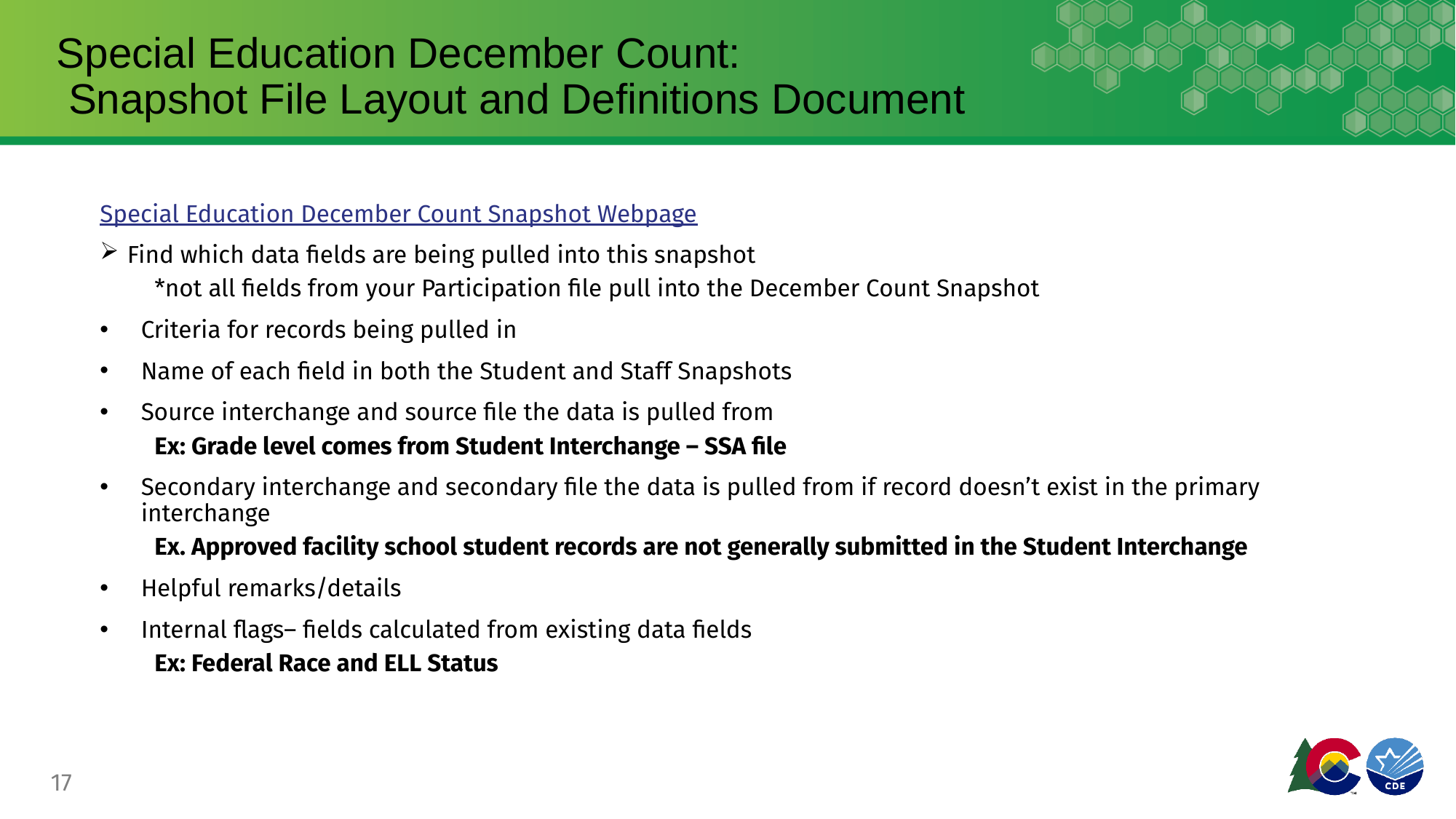

# Special Education December Count: Snapshot File Layout and Definitions Document
Special Education December Count Snapshot Webpage
Find which data fields are being pulled into this snapshot
*not all fields from your Participation file pull into the December Count Snapshot
Criteria for records being pulled in
Name of each field in both the Student and Staff Snapshots
Source interchange and source file the data is pulled from
Ex: Grade level comes from Student Interchange – SSA file
Secondary interchange and secondary file the data is pulled from if record doesn’t exist in the primary interchange
Ex. Approved facility school student records are not generally submitted in the Student Interchange
Helpful remarks/details
Internal flags– fields calculated from existing data fields
Ex: Federal Race and ELL Status

17